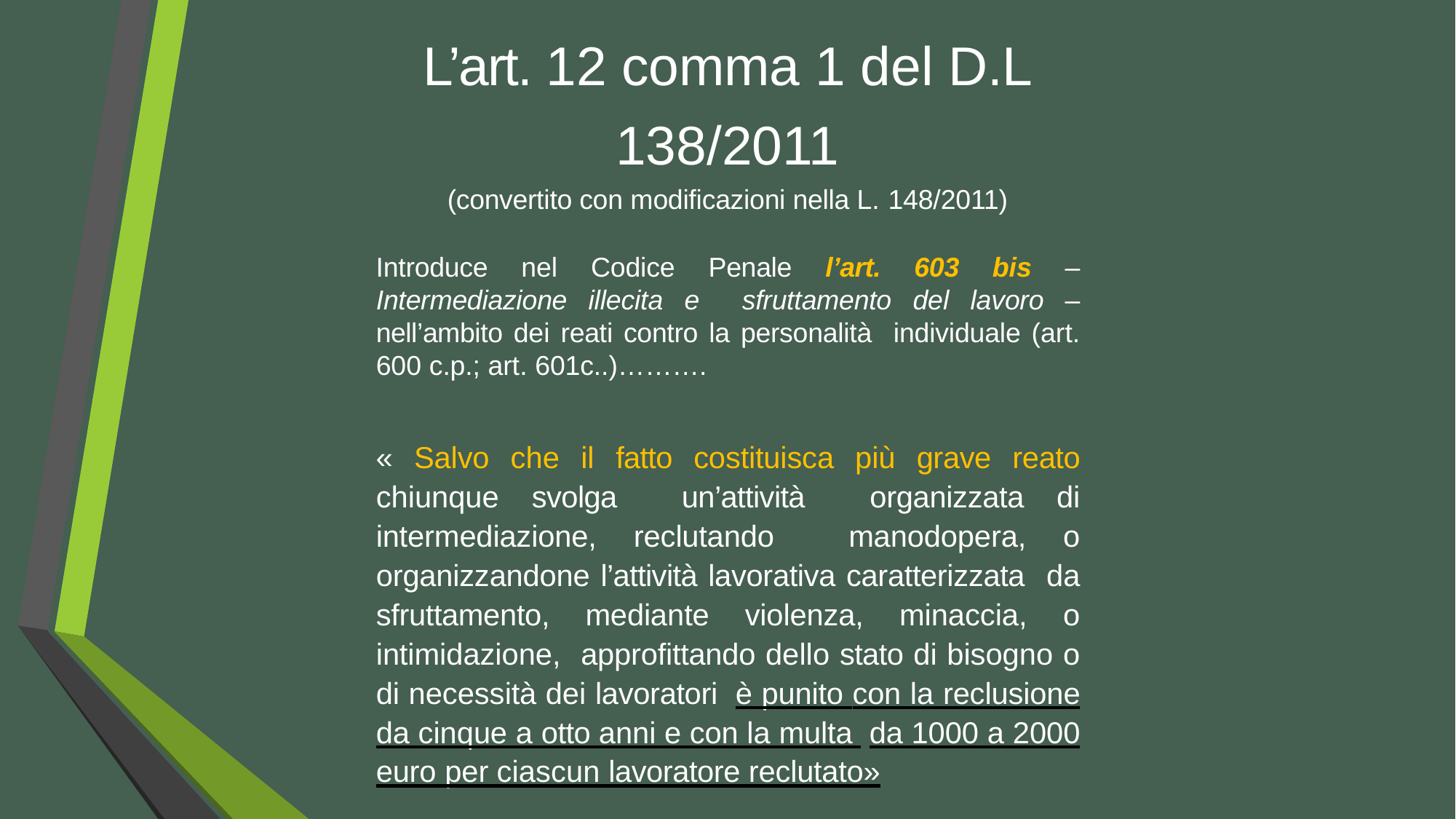

L’art. 12 comma 1 del D.L 138/2011
(convertito con modificazioni nella L. 148/2011)
Introduce nel Codice Penale l’art. 603 bis – Intermediazione illecita e  sfruttamento del lavoro – nell’ambito dei reati contro la personalità  individuale (art. 600 c.p.; art. 601c..)……….

« Salvo che il fatto costituisca più grave reato chiunque svolga  un’attività  organizzata di intermediazione, reclutando  manodopera, o organizzandone l’attività lavorativa caratterizzata  da sfruttamento, mediante violenza, minaccia, o intimidazione,  approfittando dello stato di bisogno o di necessità dei lavoratori  è punito con la reclusione da cinque a otto anni e con la multa  da 1000 a 2000 euro per ciascun lavoratore reclutato»